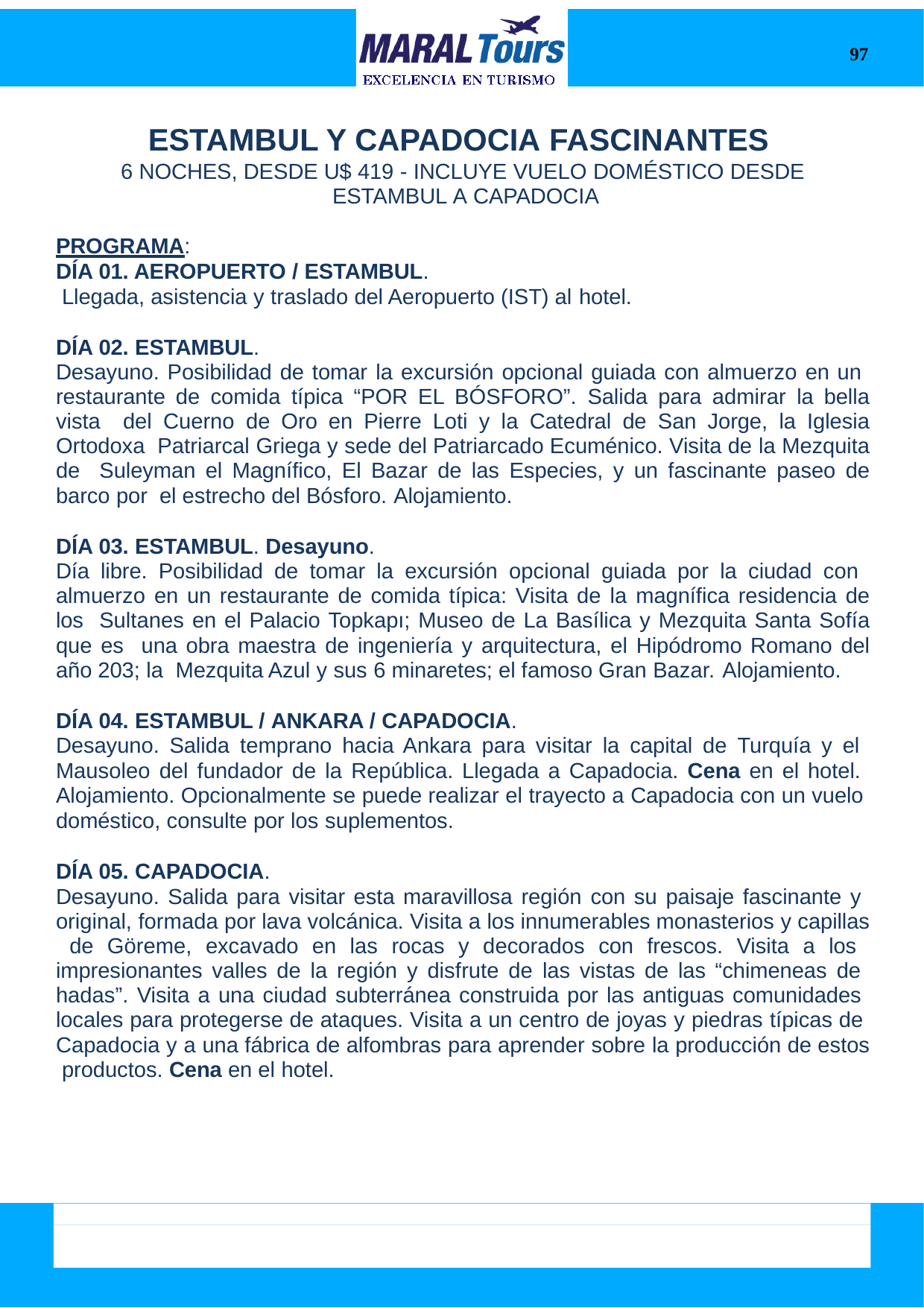

97
ESTAMBUL Y CAPADOCIA FASCINANTES
6 NOCHES, DESDE U$ 419 - INCLUYE VUELO DOMÉSTICO DESDE  ESTAMBUL A CAPADOCIA

PROGRAMA:
DÍA 01. AEROPUERTO / ESTAMBUL.
Llegada, asistencia y traslado del Aeropuerto (IST) al hotel.

DÍA 02. ESTAMBUL.
Desayuno. Posibilidad de tomar la excursión opcional guiada con almuerzo en un  restaurante de comida típica “POR EL BÓSFORO”. Salida para admirar la bella vista  del Cuerno de Oro en Pierre Loti y la Catedral de San Jorge, la Iglesia Ortodoxa  Patriarcal Griega y sede del Patriarcado Ecuménico. Visita de la Mezquita de  Suleyman el Magnífico, El Bazar de las Especies, y un fascinante paseo de barco por  el estrecho del Bósforo. Alojamiento.

DÍA 03. ESTAMBUL. Desayuno.
Día libre. Posibilidad de tomar la excursión opcional guiada por la ciudad con  almuerzo en un restaurante de comida típica: Visita de la magnífica residencia de los  Sultanes en el Palacio Topkapı; Museo de La Basílica y Mezquita Santa Sofía que es  una obra maestra de ingeniería y arquitectura, el Hipódromo Romano del año 203; la  Mezquita Azul y sus 6 minaretes; el famoso Gran Bazar. Alojamiento.

DÍA 04. ESTAMBUL / ANKARA / CAPADOCIA.
Desayuno. Salida temprano hacia Ankara para visitar la capital de Turquía y el  Mausoleo del fundador de la República. Llegada a Capadocia. Cena en el hotel.  Alojamiento. Opcionalmente se puede realizar el trayecto a Capadocia con un vuelo  doméstico, consulte por los suplementos.

DÍA 05. CAPADOCIA.
Desayuno. Salida para visitar esta maravillosa región con su paisaje fascinante y  original, formada por lava volcánica. Visita a los innumerables monasterios y capillas  de Göreme, excavado en las rocas y decorados con frescos. Visita a los  impresionantes valles de la región y disfrute de las vistas de las “chimeneas de  hadas”. Visita a una ciudad subterránea construida por las antiguas comunidades  locales para protegerse de ataques. Visita a un centro de joyas y piedras típicas de  Capadocia y a una fábrica de alfombras para aprender sobre la producción de estos  productos. Cena en el hotel.